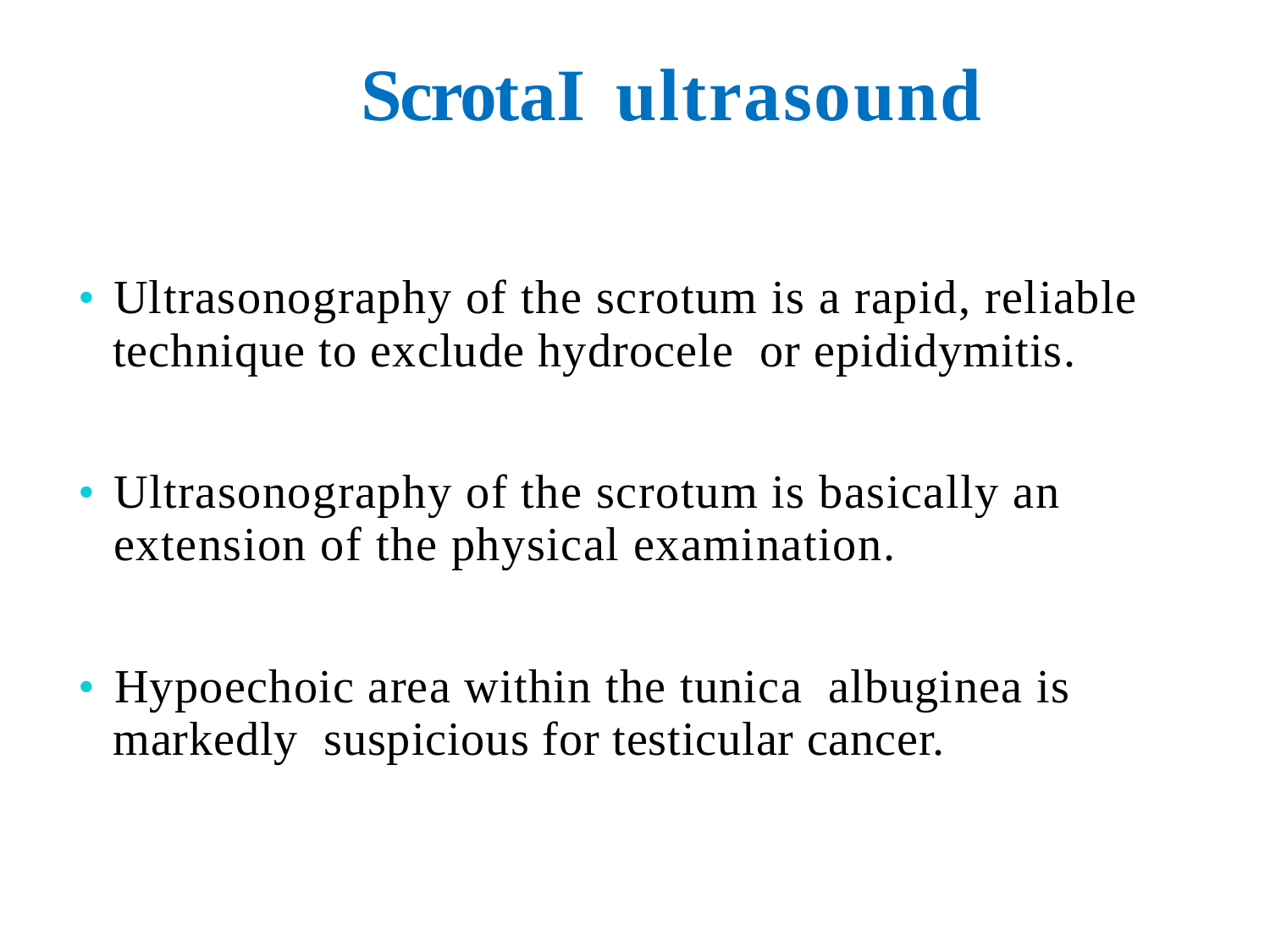

ScrotaI
ultrasound
•
Ultrasonography of the scrotum is a rapid, reliable
technique to exclude hydrocele  or epididymitis.
•
Ultrasonography of the scrotum is basically an
extension of the physical examination.
•
Hypoechoic area within the tunica  albuginea is
markedly  suspicious for testicular cancer.